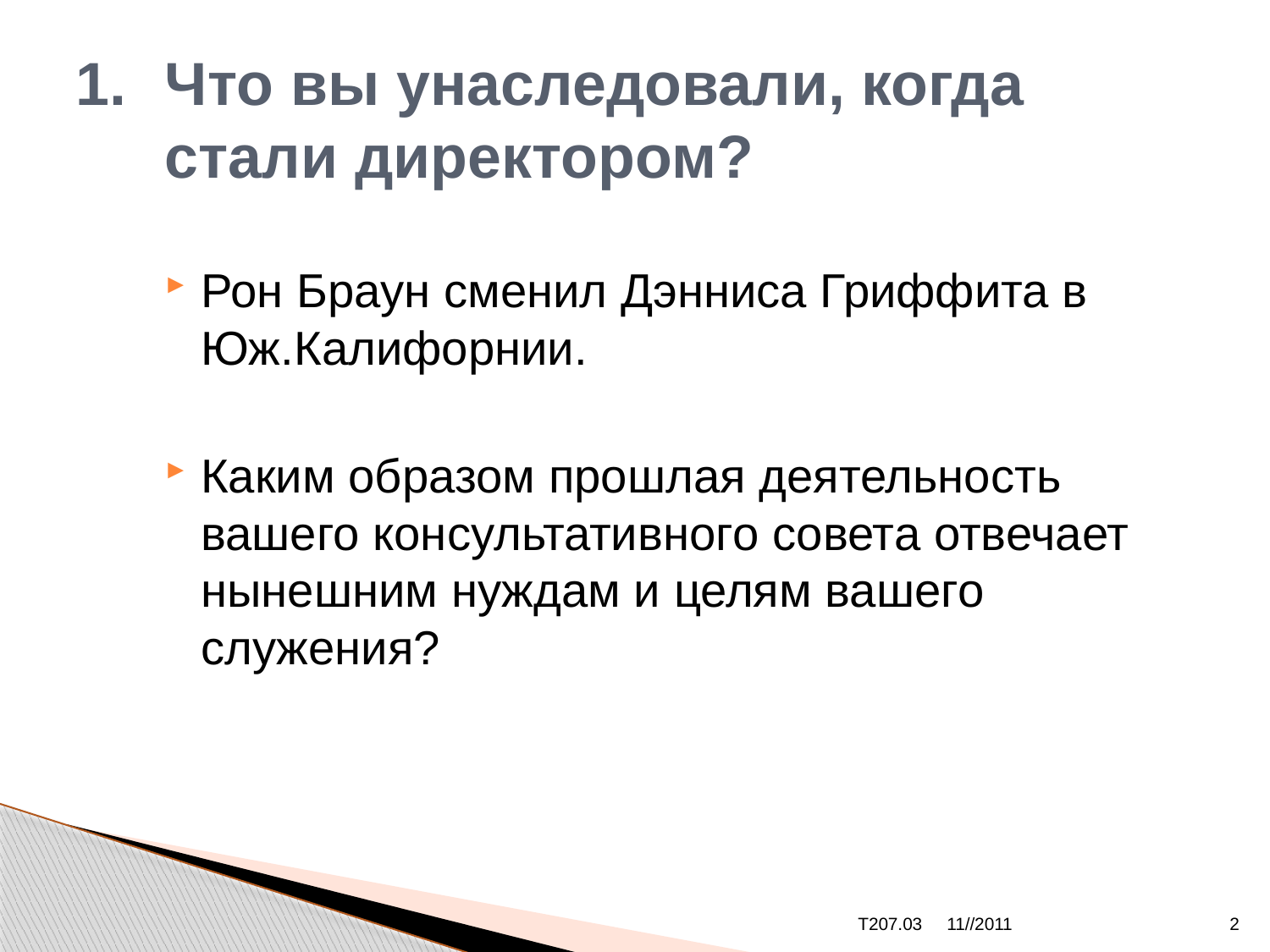

# 1.	Что вы унаследовали, когда стали директором?
Рон Браун сменил Дэнниса Гриффита в Юж.Калифорнии.

Каким образом прошлая деятельность вашего консультативного совета отвечает нынешним нуждам и целям вашего служения?
T207.03
11//2011
2